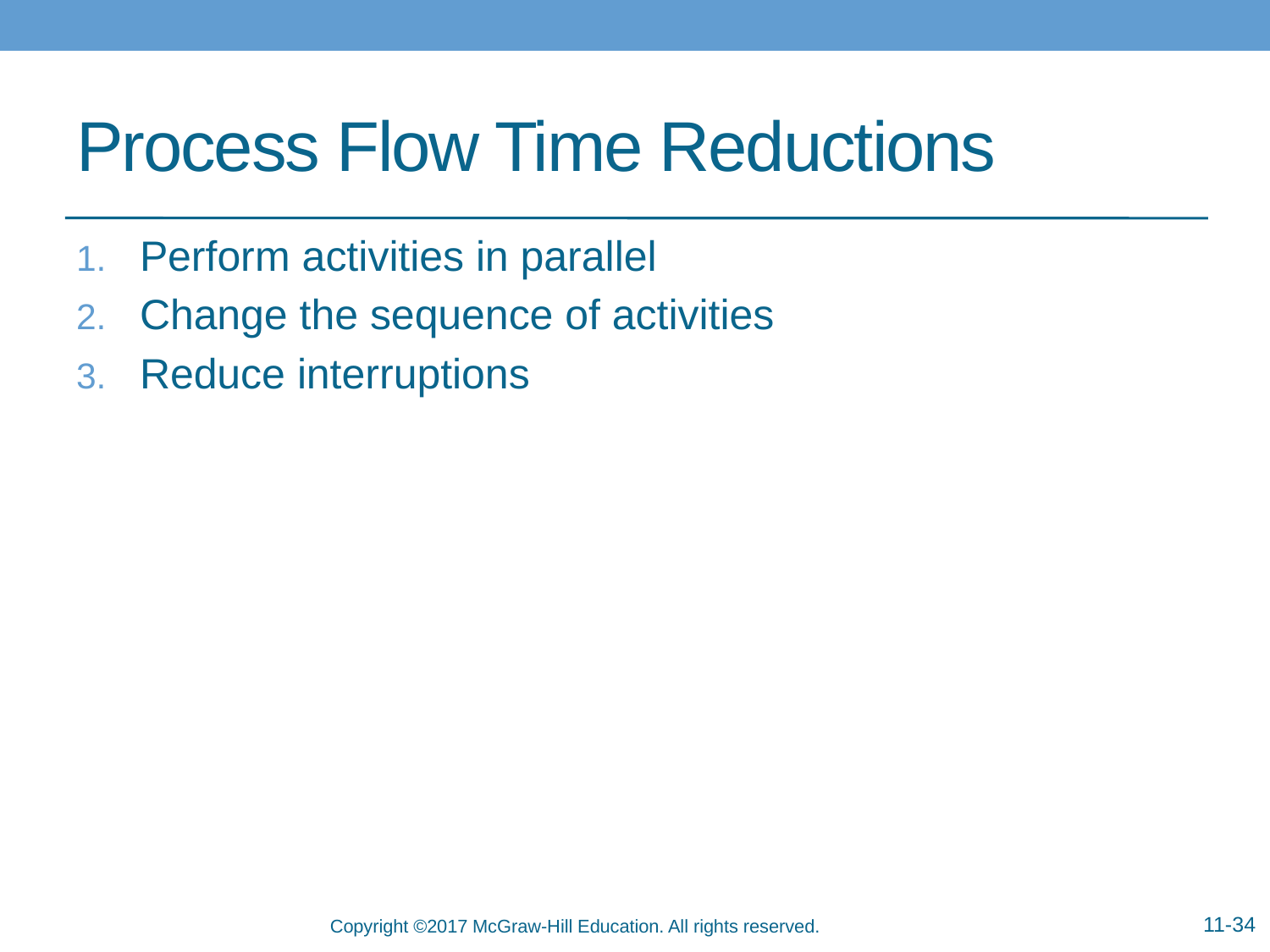

# Process Flow Time Reductions
Perform activities in parallel
Change the sequence of activities
Reduce interruptions
11-34